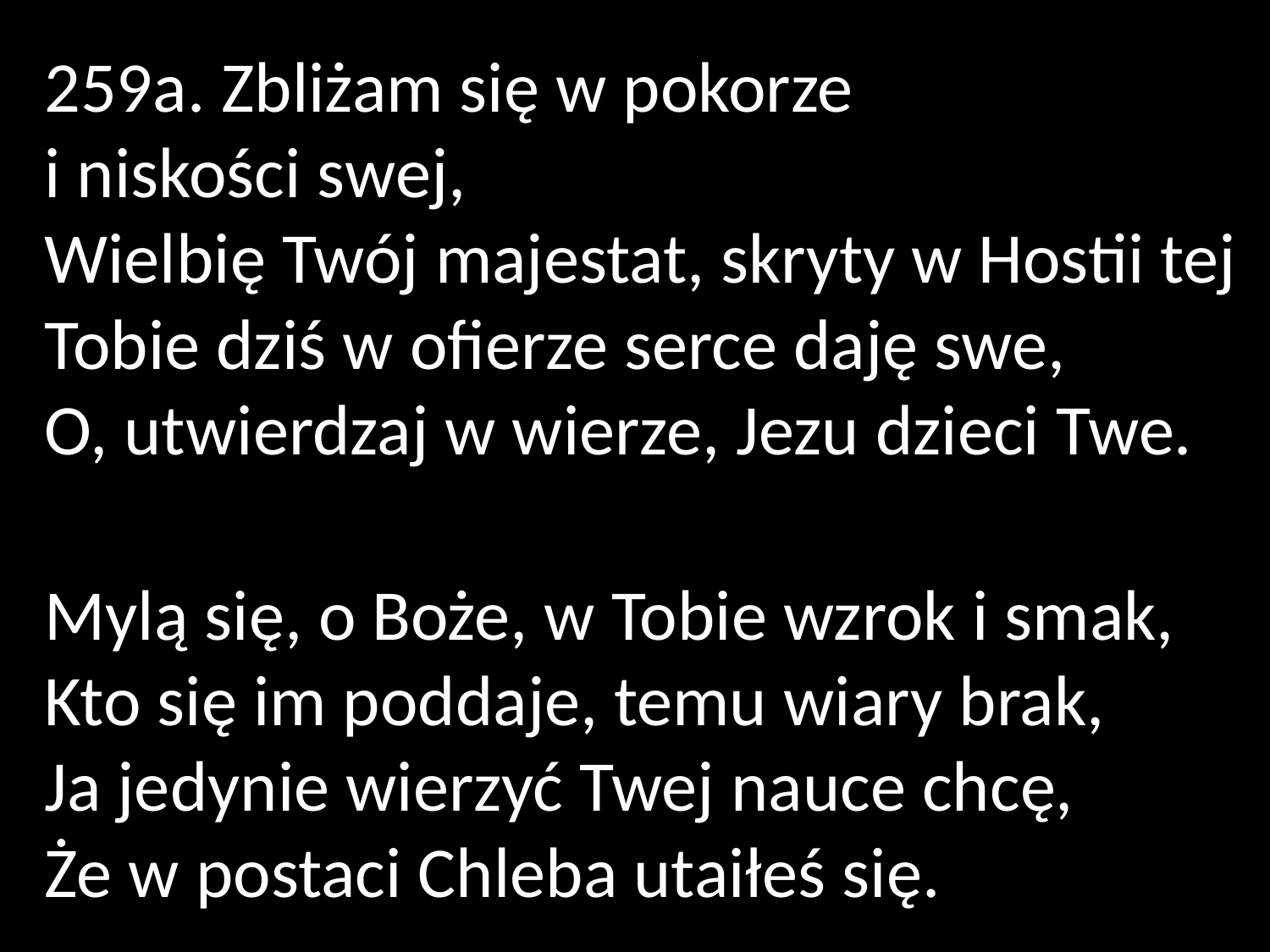

259a. Zbliżam się w pokorze
i niskości swej,
Wielbię Twój majestat, skryty w Hostii tej
Tobie dziś w ofierze serce daję swe,
O, utwierdzaj w wierze, Jezu dzieci Twe.
Mylą się, o Boże, w Tobie wzrok i smak,
Kto się im poddaje, temu wiary brak,
Ja jedynie wierzyć Twej nauce chcę,
Że w postaci Chleba utaiłeś się.